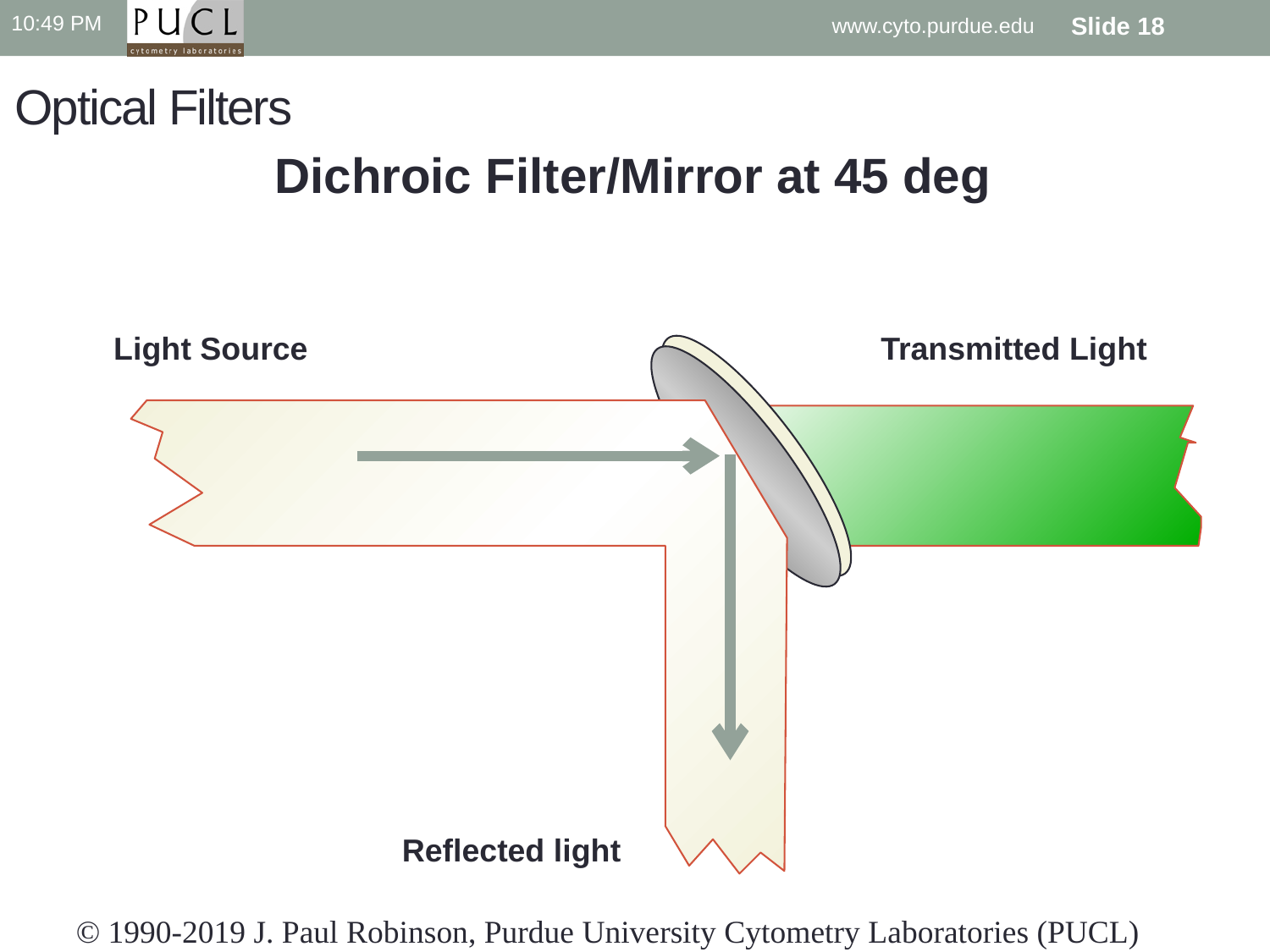

10:49 PM
www.cyto.purdue.edu
Slide 18
# Optical Filters
Dichroic Filter/Mirror at 45 deg

Light Source
Transmitted Light

Reflected light